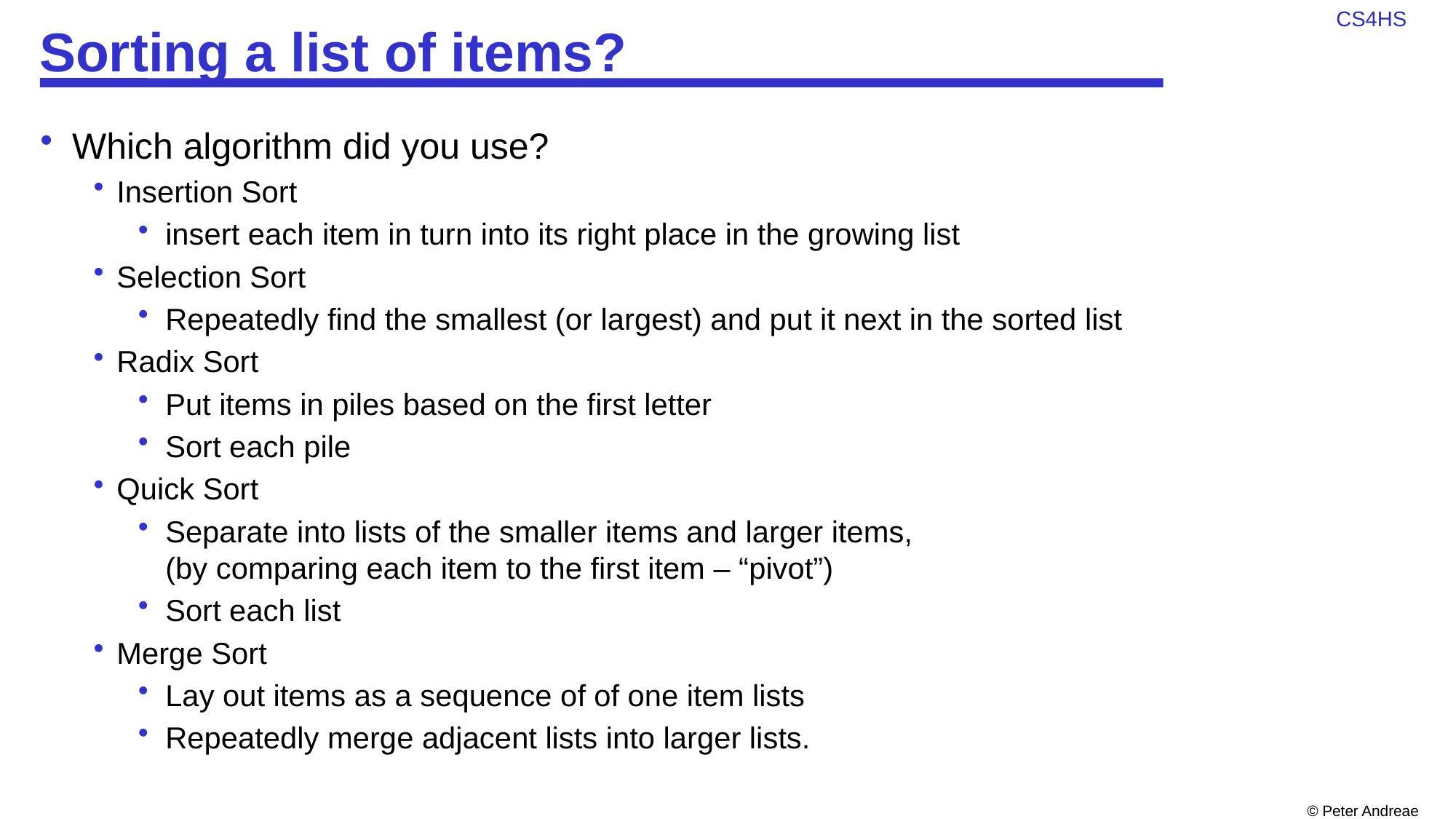

# Sorting a list of items?
Which algorithm did you use?
Insertion Sort
insert each item in turn into its right place in the growing list
Selection Sort
Repeatedly find the smallest (or largest) and put it next in the sorted list
Radix Sort
Put items in piles based on the first letter
Sort each pile
Quick Sort
Separate into lists of the smaller items and larger items,
(by comparing each item to the first item – “pivot”)
Sort each list
Merge Sort
Lay out items as a sequence of of one item lists
Repeatedly merge adjacent lists into larger lists.